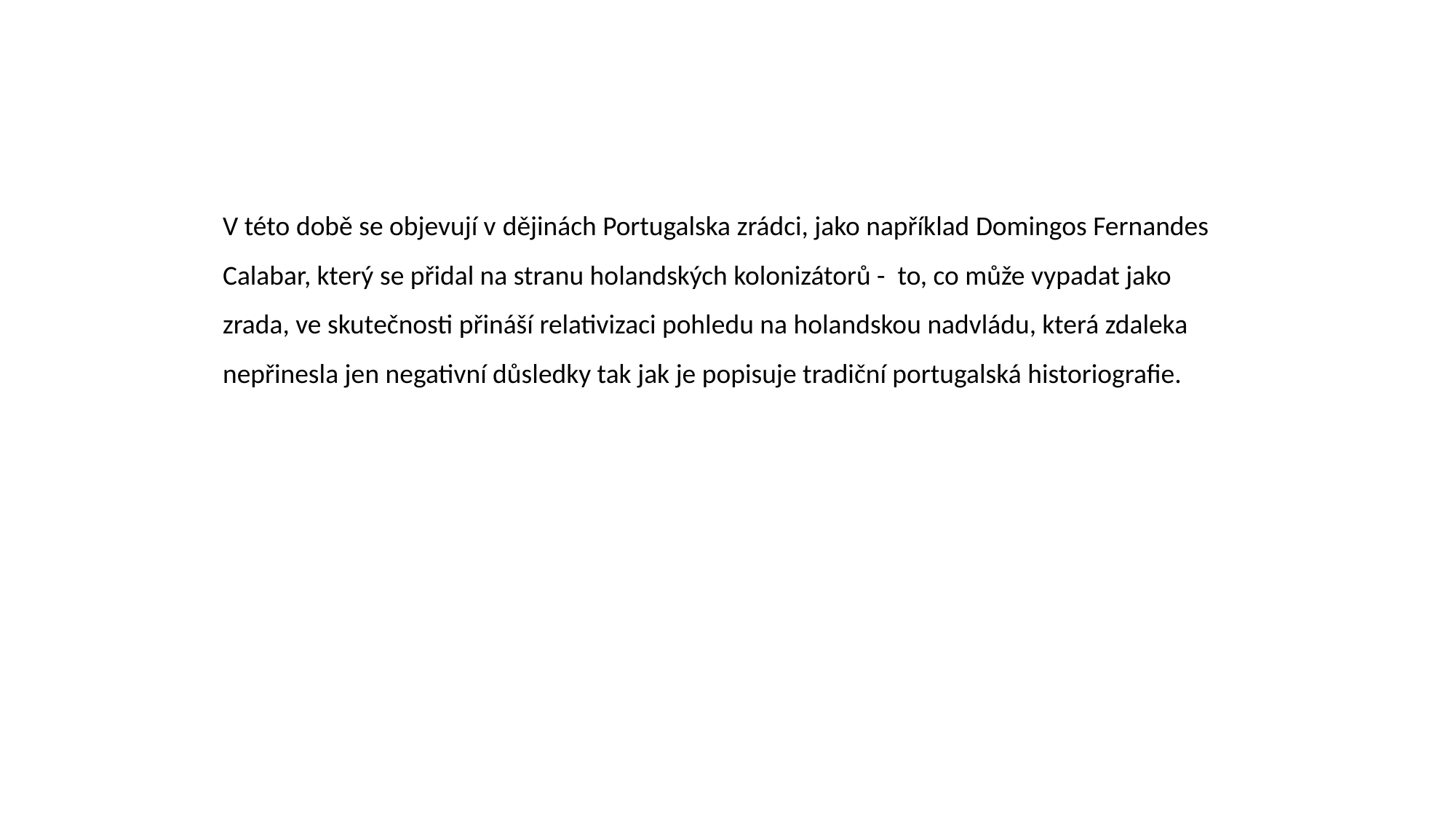

V této době se objevují v dějinách Portugalska zrádci, jako například Domingos Fernandes Calabar, který se přidal na stranu holandských kolonizátorů -  to, co může vypadat jako zrada, ve skutečnosti přináší relativizaci pohledu na holandskou nadvládu, která zdaleka nepřinesla jen negativní důsledky tak jak je popisuje tradiční portugalská historiografie.